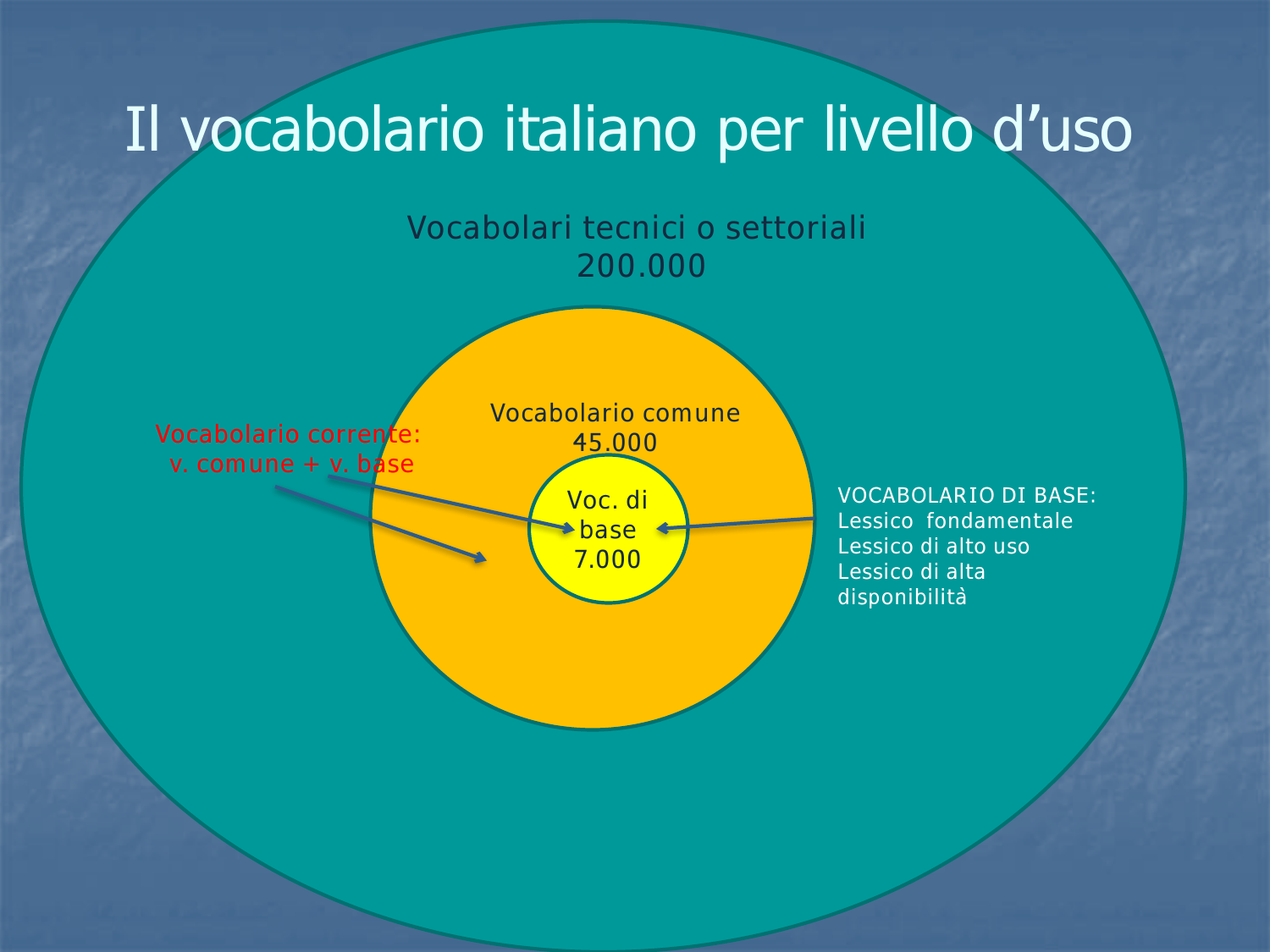

vo
# Il vocabolario italiano per livello d’uso
Vocabolari tecnici o settoriali
200.000
vo
Vocabolario comune
45.000
Vocabolario corrente:
v. comune + v. base
Voc. di base
7.000
VOCABOLARIO DI BASE:
Lessico  fondamentale
Lessico di alto uso
Lessico di alta disponibilità